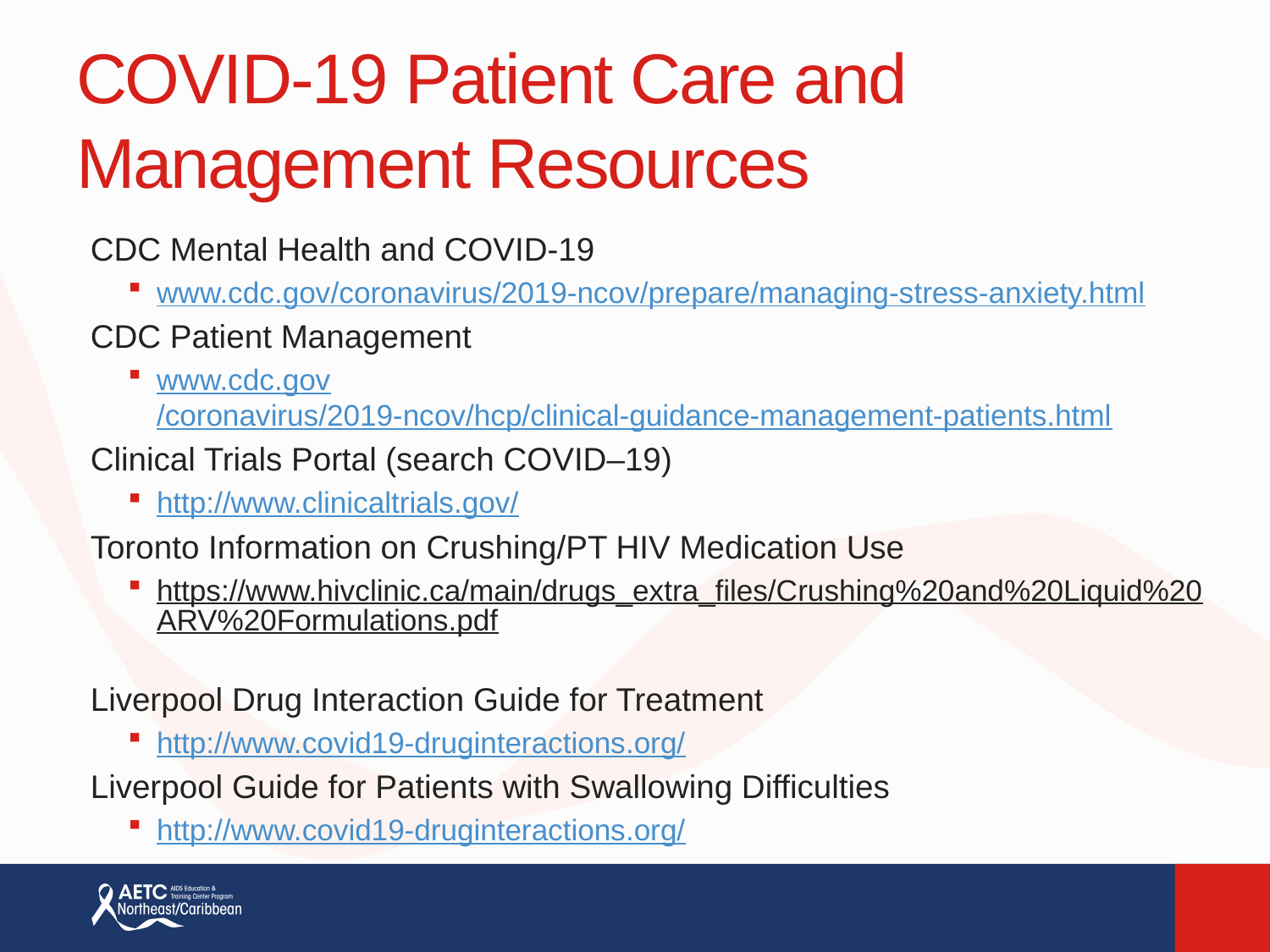

# COVID-19 Patient Care and Management Resources
CDC Mental Health and COVID-19
www.cdc.gov/coronavirus/2019-ncov/prepare/managing-stress-anxiety.html
CDC Patient Management
www.cdc.gov/coronavirus/2019-ncov/hcp/clinical-guidance-management-patients.html
Clinical Trials Portal (search COVID–19)
http://www.clinicaltrials.gov/
Toronto Information on Crushing/PT HIV Medication Use
https://www.hivclinic.ca/main/drugs_extra_files/Crushing%20and%20Liquid%20ARV%20Formulations.pdf
Liverpool Drug Interaction Guide for Treatment
http://www.covid19-druginteractions.org/
Liverpool Guide for Patients with Swallowing Difficulties
http://www.covid19-druginteractions.org/